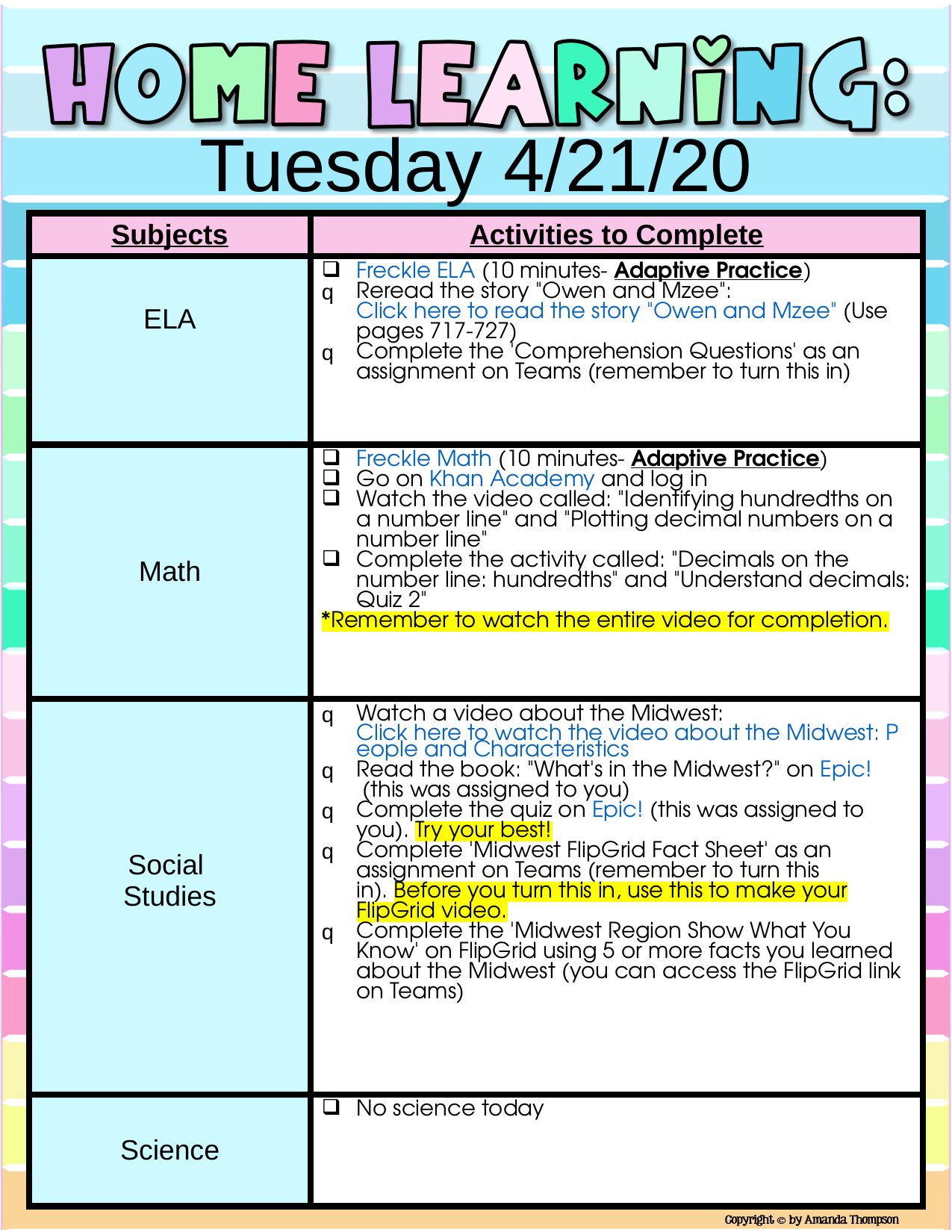

Tuesday 4/21/20
| Subjects | Activities to Complete |
| --- | --- |
| ELA | Freckle ELA (10 minutes- Adaptive Practice) Reread the story "Owen and Mzee": Click here to read the story "Owen and Mzee" (Use pages 717-727)                   Complete the 'Comprehension Questions' as an assignment on Teams (remember to turn this in) |
| Math | Freckle Math (10 minutes- Adaptive Practice) Go on Khan Academy and log in Watch the video called: "Identifying hundredths on a number line" and "Plotting decimal numbers on a number line"  Complete the activity called: "Decimals on the number line: hundredths" and "Understand decimals: Quiz 2" \*Remember to watch the entire video for completion. |
| Social  Studies | Watch a video about the Midwest: Click here to watch the video about the Midwest: People and Characteristics Read the book: "What's in the Midwest?" on Epic! (this was assigned to you) Complete the quiz on Epic! (this was assigned to you). Try your best! Complete 'Midwest FlipGrid Fact Sheet' as an assignment on Teams (remember to turn this in). Before you turn this in, use this to make your FlipGrid video. Complete the 'Midwest Region Show What You Know' on FlipGrid using 5 or more facts you learned about the Midwest (you can access the FlipGrid link on Teams) |
| Science | No science today |